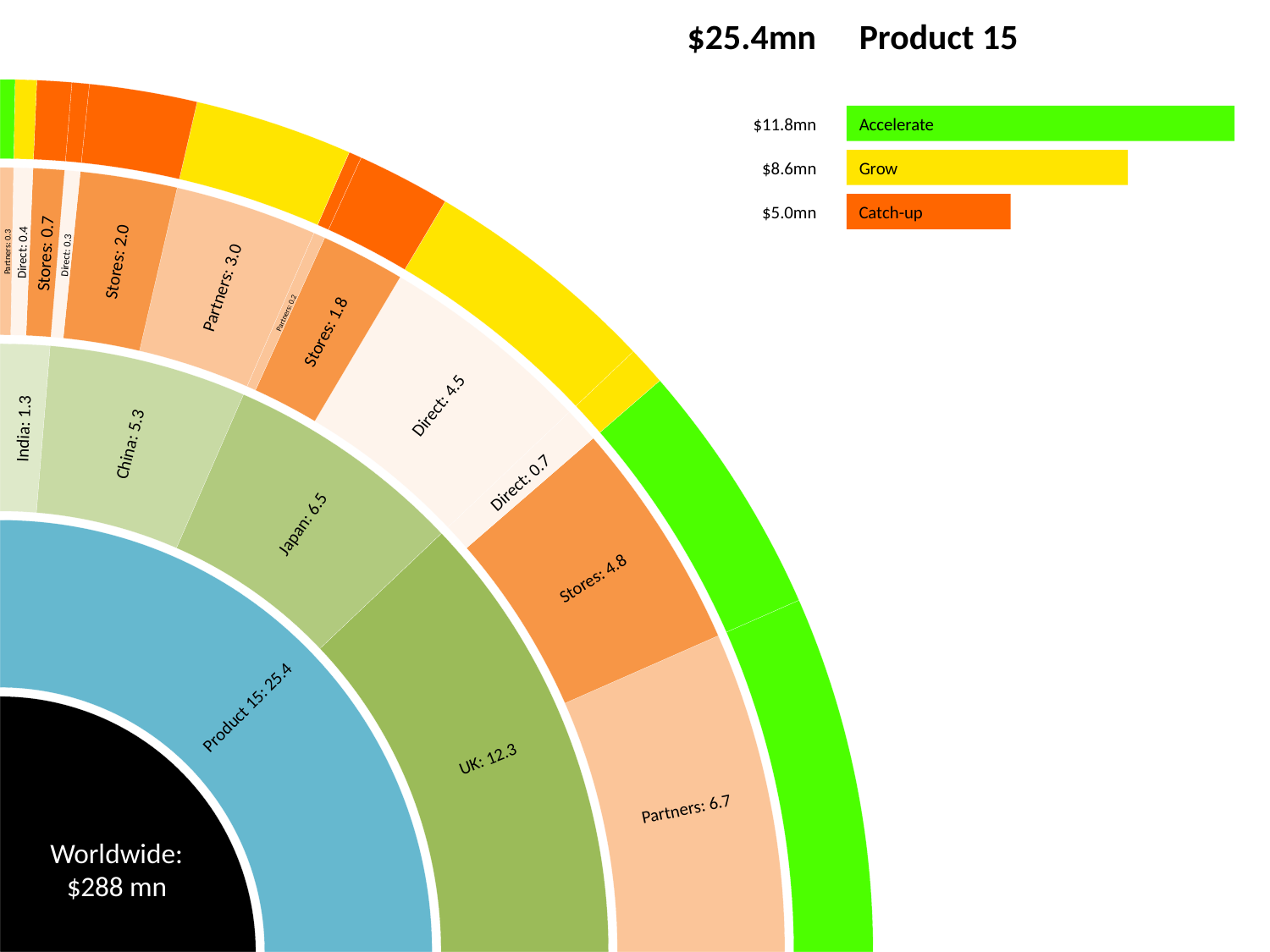

$25.4mn
Product 15

$11.8mn
Accelerate
$8.6mn
Grow

$5.0mn
Catch-up
Partners: 0.3
Direct: 0.4
Stores: 0.7
Direct: 0.3
Stores: 2.0
Partners: 3.0
Partners: 0.2
Stores: 1.8

Direct: 4.5
India: 1.3
China: 5.3
Direct: 0.7
Japan: 6.5

Stores: 4.8

Product 15: 25.4
UK: 12.3
Partners: 6.7
Worldwide:
$288 mn